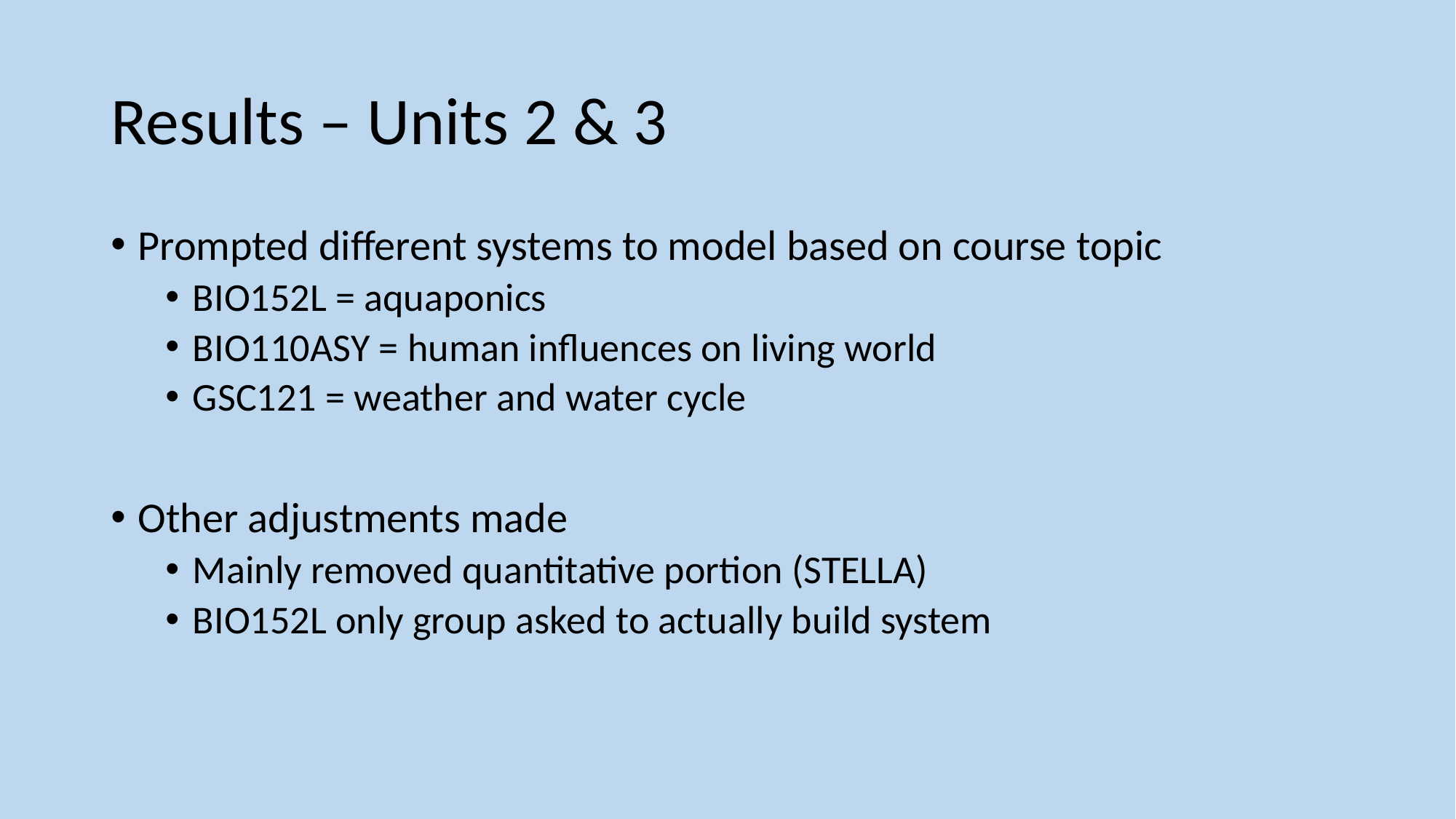

# Results – Units 2 & 3
Prompted different systems to model based on course topic
BIO152L = aquaponics
BIO110ASY = human influences on living world
GSC121 = weather and water cycle

Other adjustments made
Mainly removed quantitative portion (STELLA)
BIO152L only group asked to actually build system